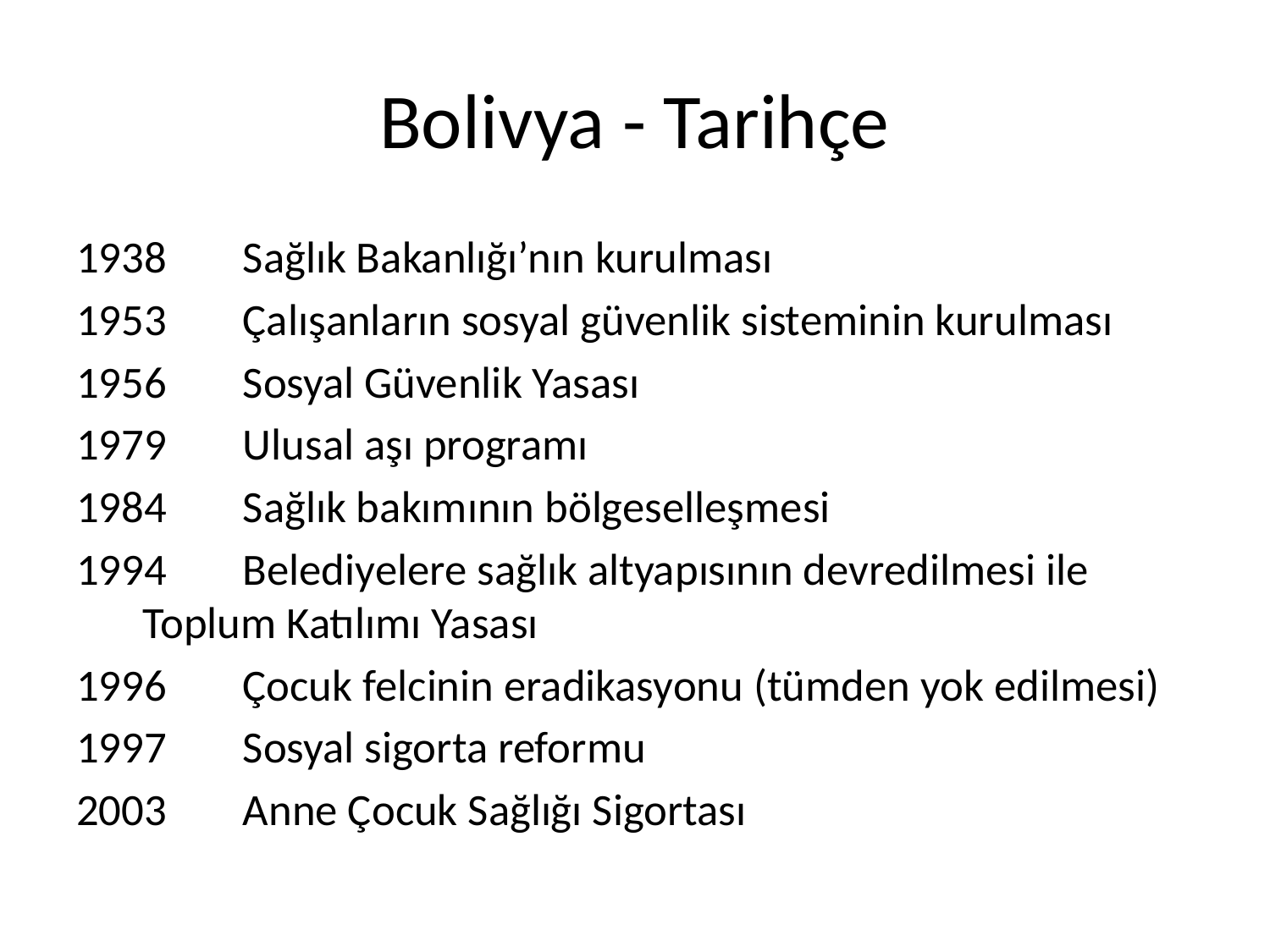

# Bolivya - Tarihçe
 	Sağlık Bakanlığı’nın kurulması
 	Çalışanların sosyal güvenlik sisteminin kurulması
1956 	Sosyal Güvenlik Yasası
1979 	Ulusal aşı programı
1984 	Sağlık bakımının bölgeselleşmesi
1994 	Belediyelere sağlık altyapısının devredilmesi ile 	Toplum Katılımı Yasası
1996 	Çocuk felcinin eradikasyonu (tümden yok edilmesi)
1997 	Sosyal sigorta reformu
2003 	Anne Çocuk Sağlığı Sigortası